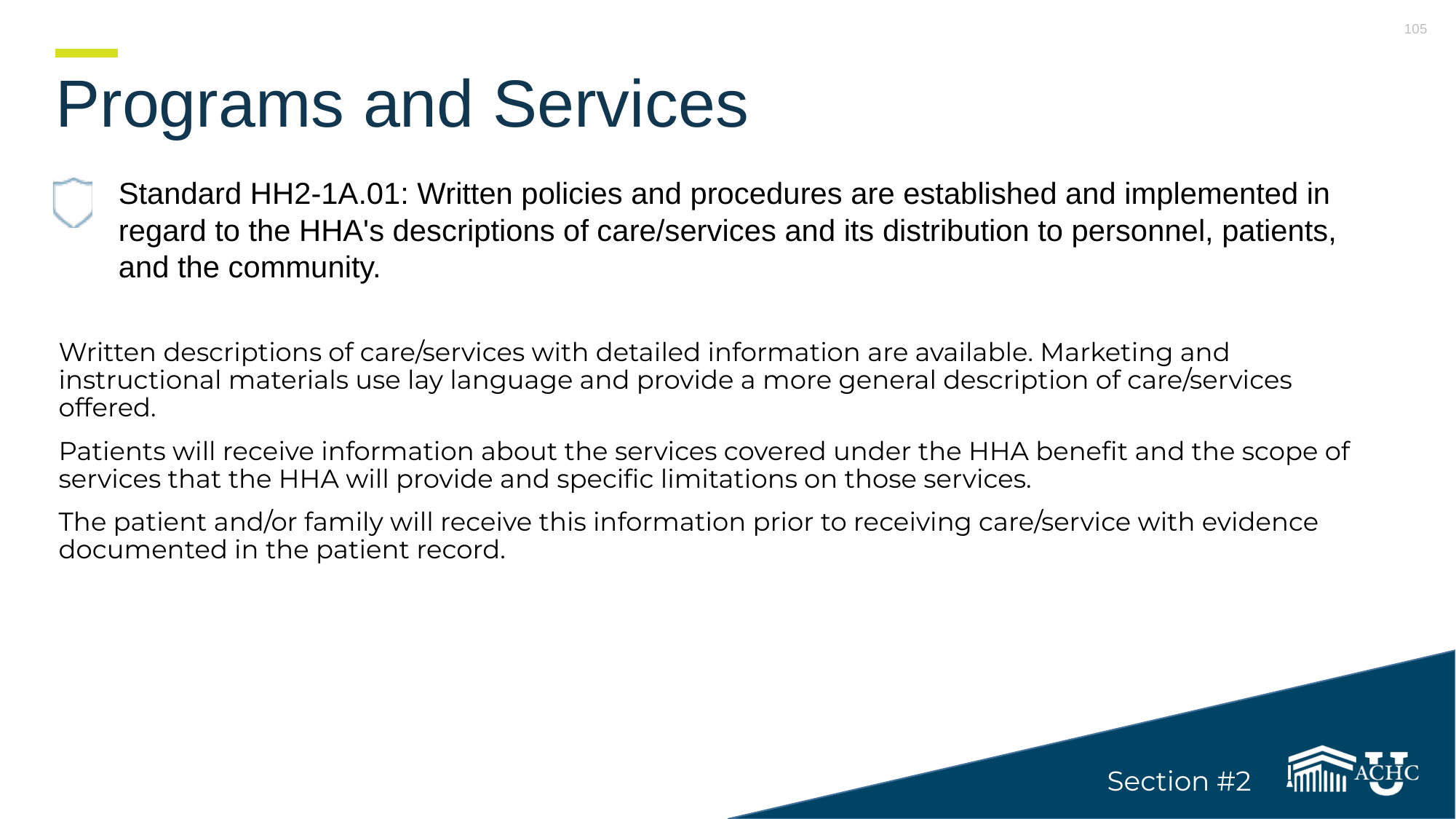

Section 2
# Programs and Services
Standard HH2-1A.01: Written policies and procedures are established and implemented in regard to the HHA's descriptions of care/services and its distribution to personnel, patients, and the community.
Written descriptions of care/services with detailed information are available. Marketing and instructional materials use lay language and provide a more general description of care/services offered.
Patients will receive information about the services covered under the HHA benefit and the scope of services that the HHA will provide and specific limitations on those services.
The patient and/or family will receive this information prior to receiving care/service with evidence documented in the patient record.
Section #2